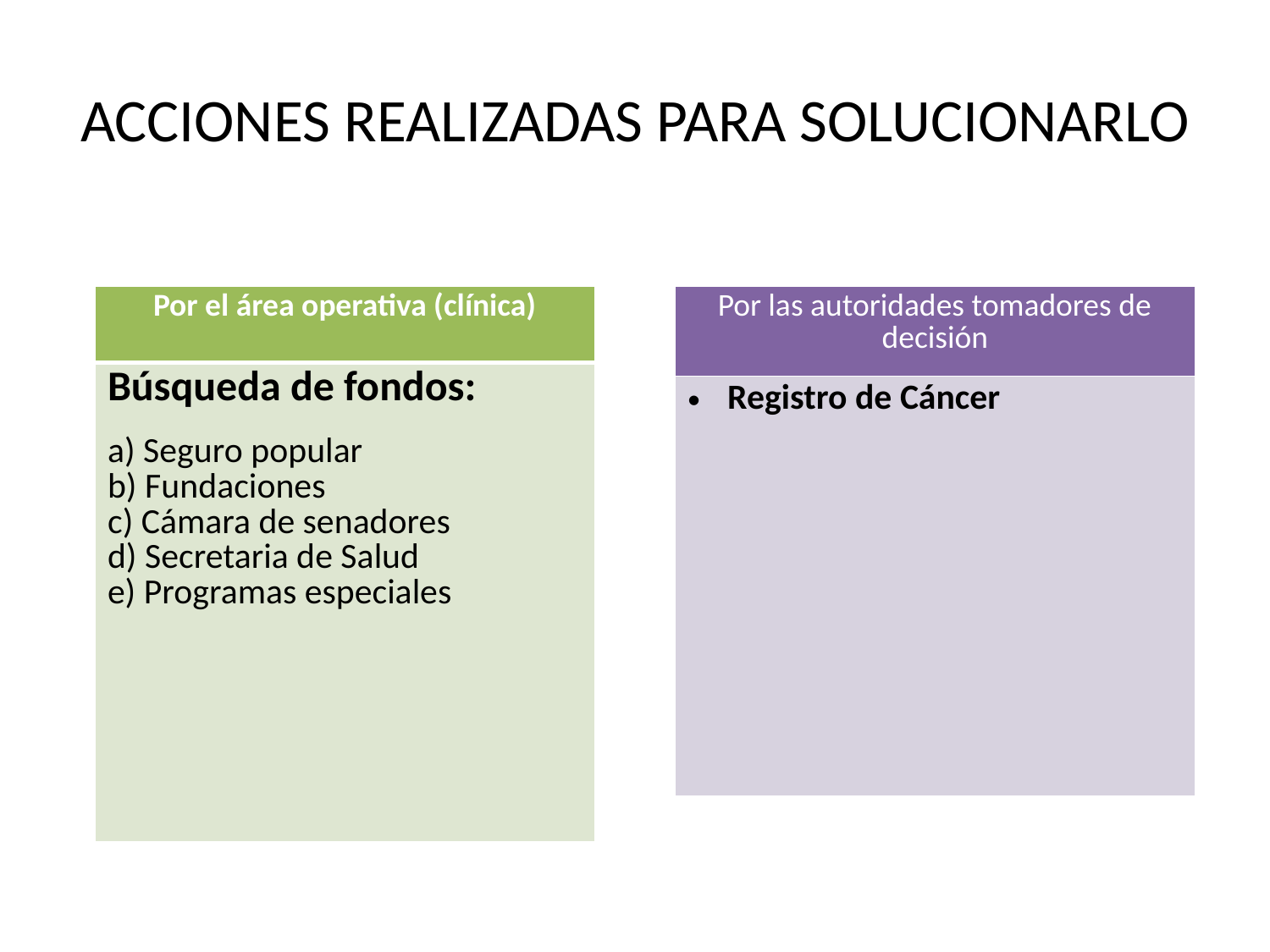

# ACCIONES REALIZADAS PARA SOLUCIONARLO
| Por el área operativa (clínica) |
| --- |
| Búsqueda de fondos: a) Seguro popular b) Fundaciones c) Cámara de senadores d) Secretaria de Salud e) Programas especiales |
| Por las autoridades tomadores de decisión |
| --- |
| Registro de Cáncer |